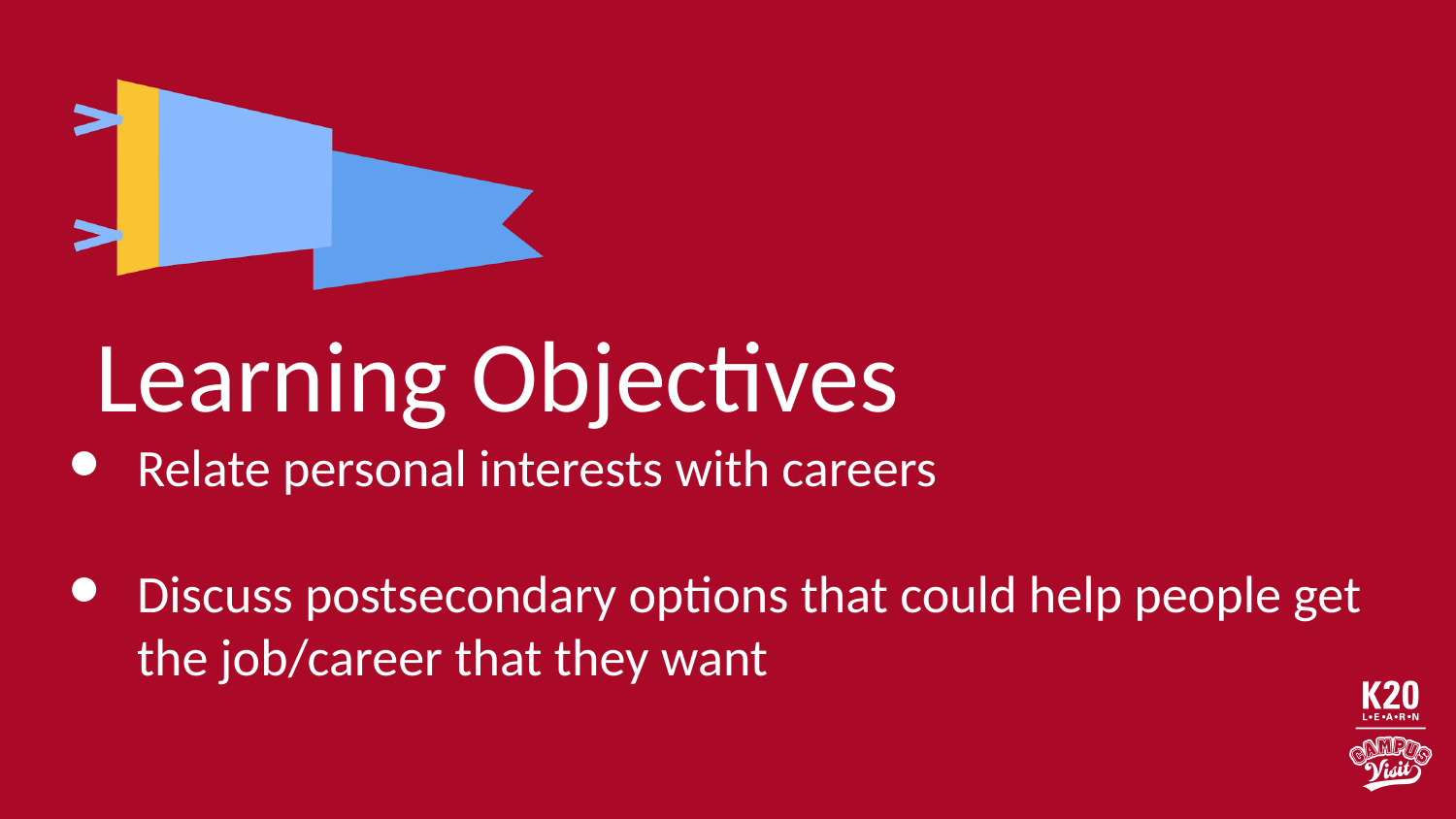

# Learning Objectives
Relate personal interests with careers

Discuss postsecondary options that could help people get the job/career that they want